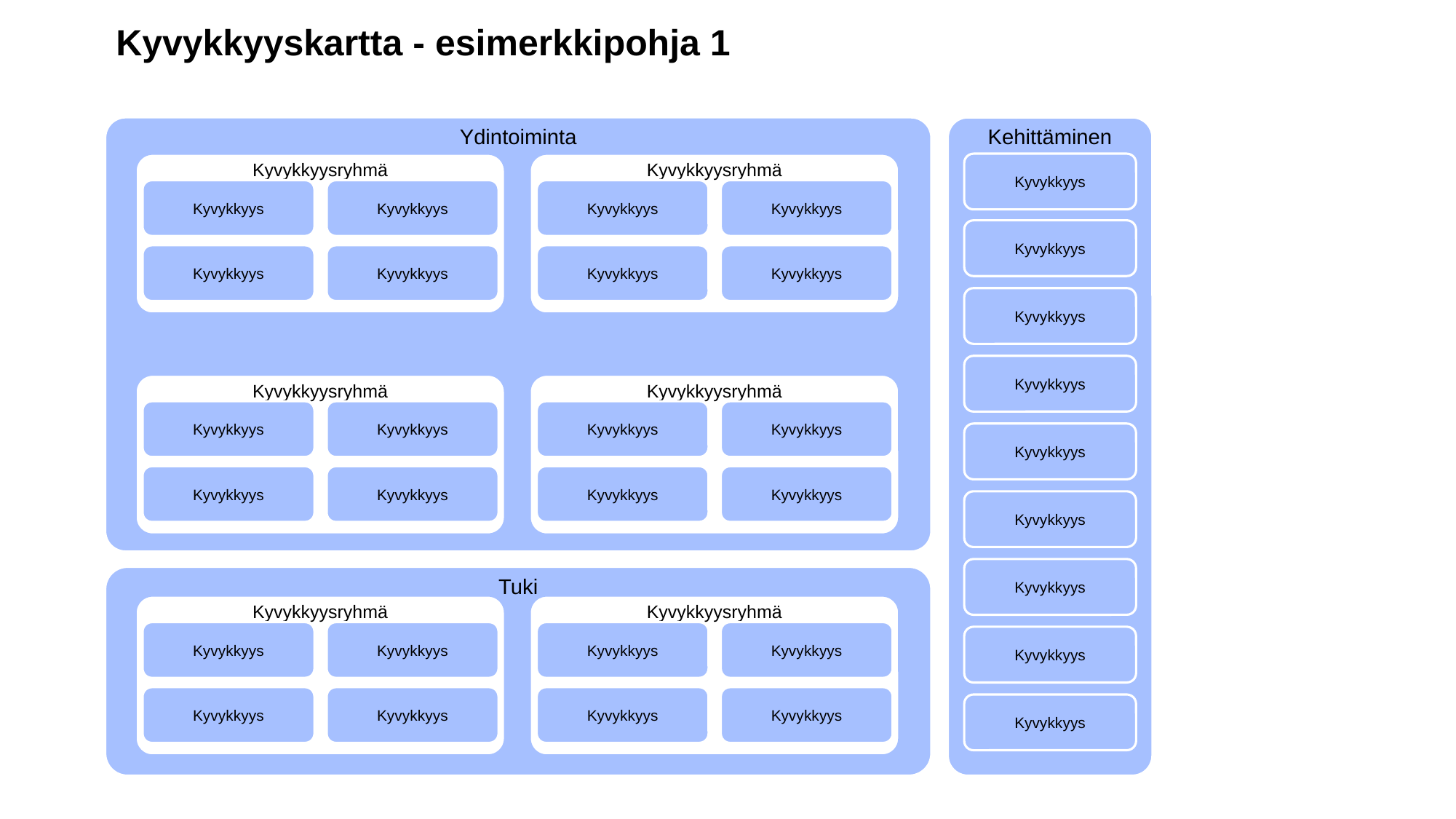

Kyvykkyyskartta - esimerkkipohja 1
Ydintoiminta
Kehittäminen
Kyvykkyysryhmä
Kyvykkyysryhmä
Kyvykkyys
Kyvykkyys
Kyvykkyys
Kyvykkyys
Kyvykkyys
Kyvykkyys
Kyvykkyys
Kyvykkyys
Kyvykkyys
Kyvykkyys
Kyvykkyys
Kyvykkyys
Kyvykkyysryhmä
Kyvykkyysryhmä
Kyvykkyys
Kyvykkyys
Kyvykkyys
Kyvykkyys
Kyvykkyys
Kyvykkyys
Kyvykkyys
Kyvykkyys
Kyvykkyys
Kyvykkyys
Kyvykkyys
Tuki
Kyvykkyysryhmä
Kyvykkyysryhmä
Kyvykkyys
Kyvykkyys
Kyvykkyys
Kyvykkyys
Kyvykkyys
Kyvykkyys
Kyvykkyys
Kyvykkyys
Kyvykkyys
Kyvykkyys